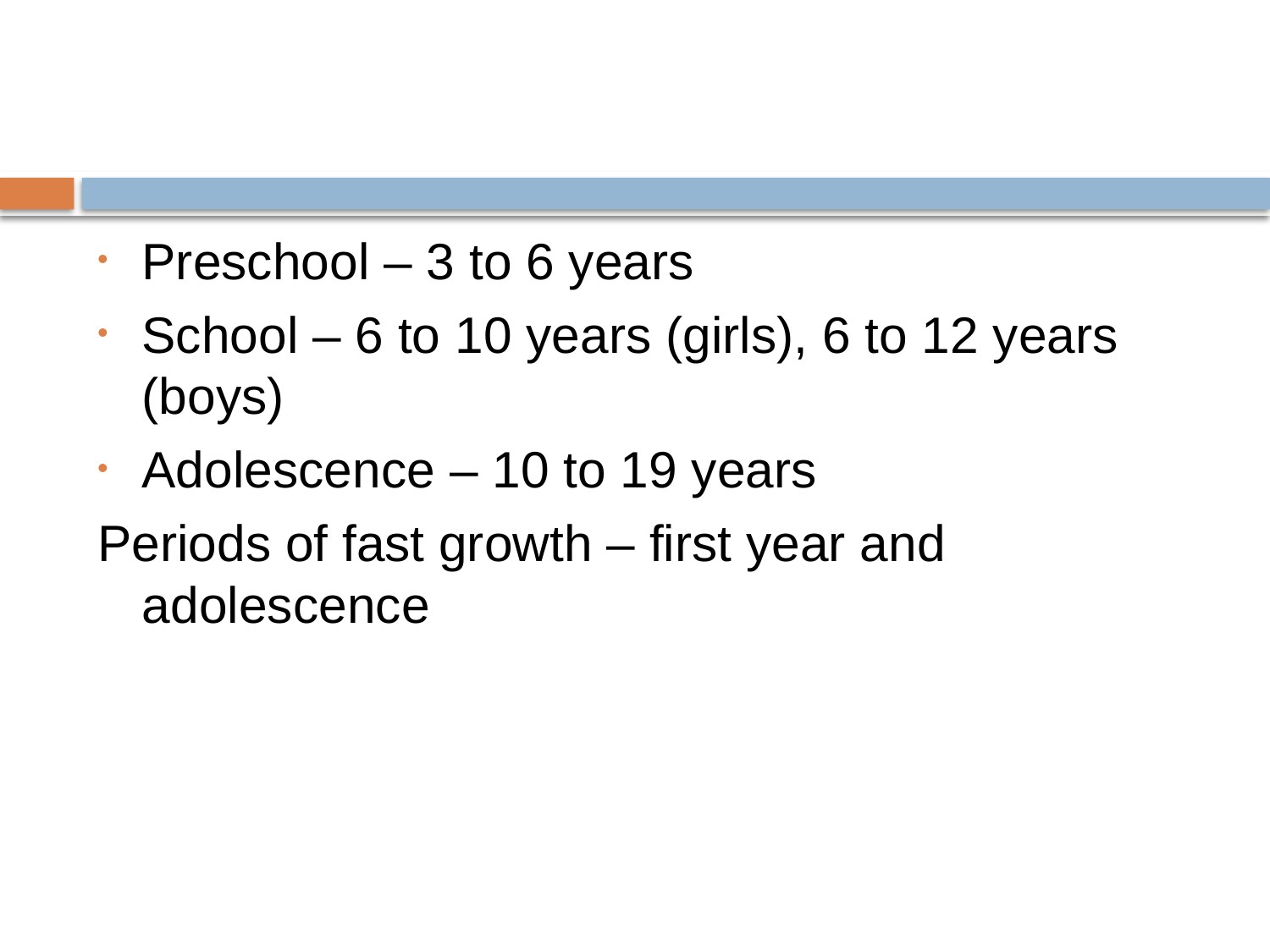

#
Preschool – 3 to 6 years
School – 6 to 10 years (girls), 6 to 12 years (boys)
Adolescence – 10 to 19 years
Periods of fast growth – first year and adolescence